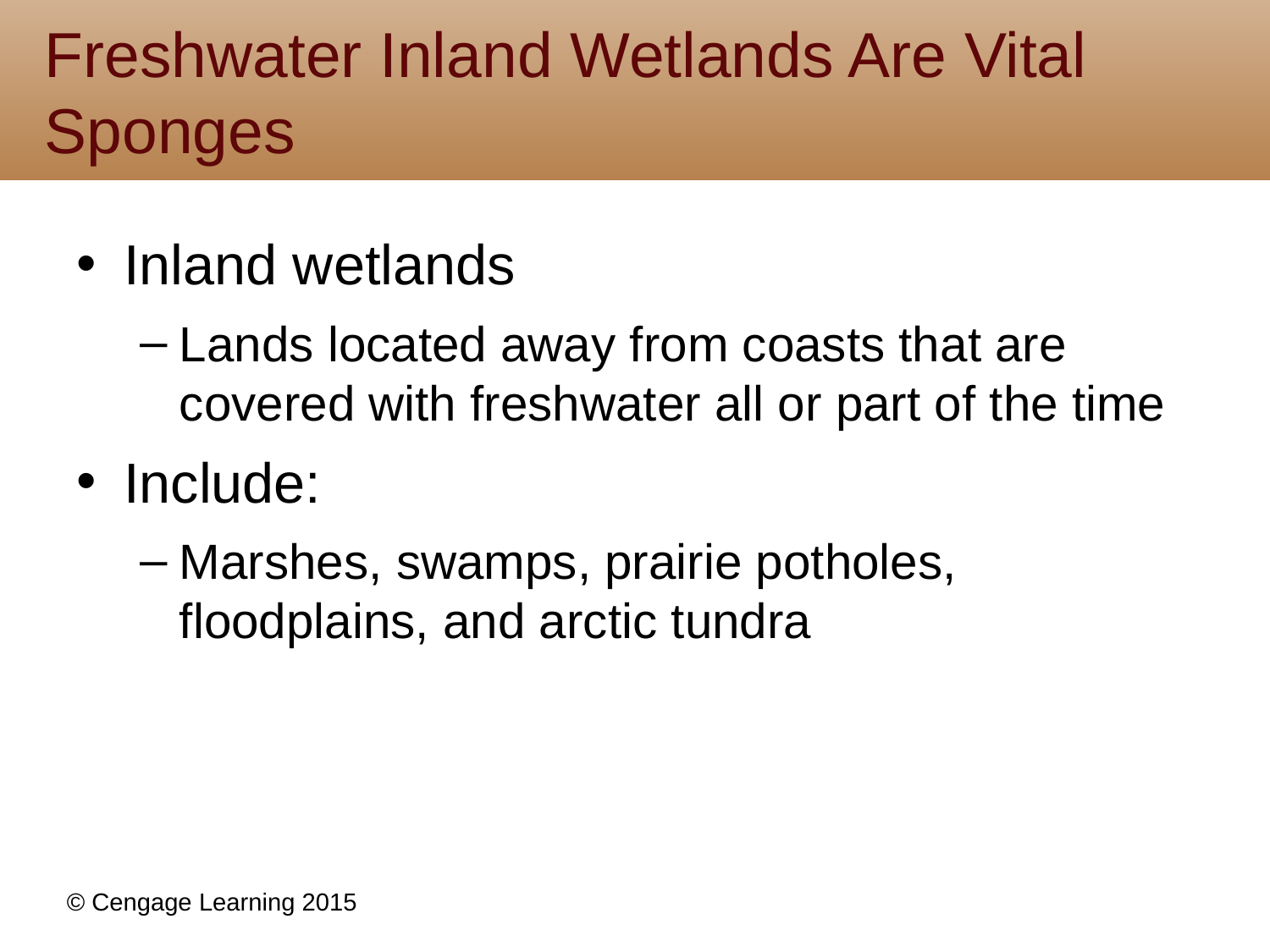

# Freshwater Inland Wetlands Are Vital Sponges
Inland wetlands
Lands located away from coasts that are covered with freshwater all or part of the time
Include:
Marshes, swamps, prairie potholes, floodplains, and arctic tundra